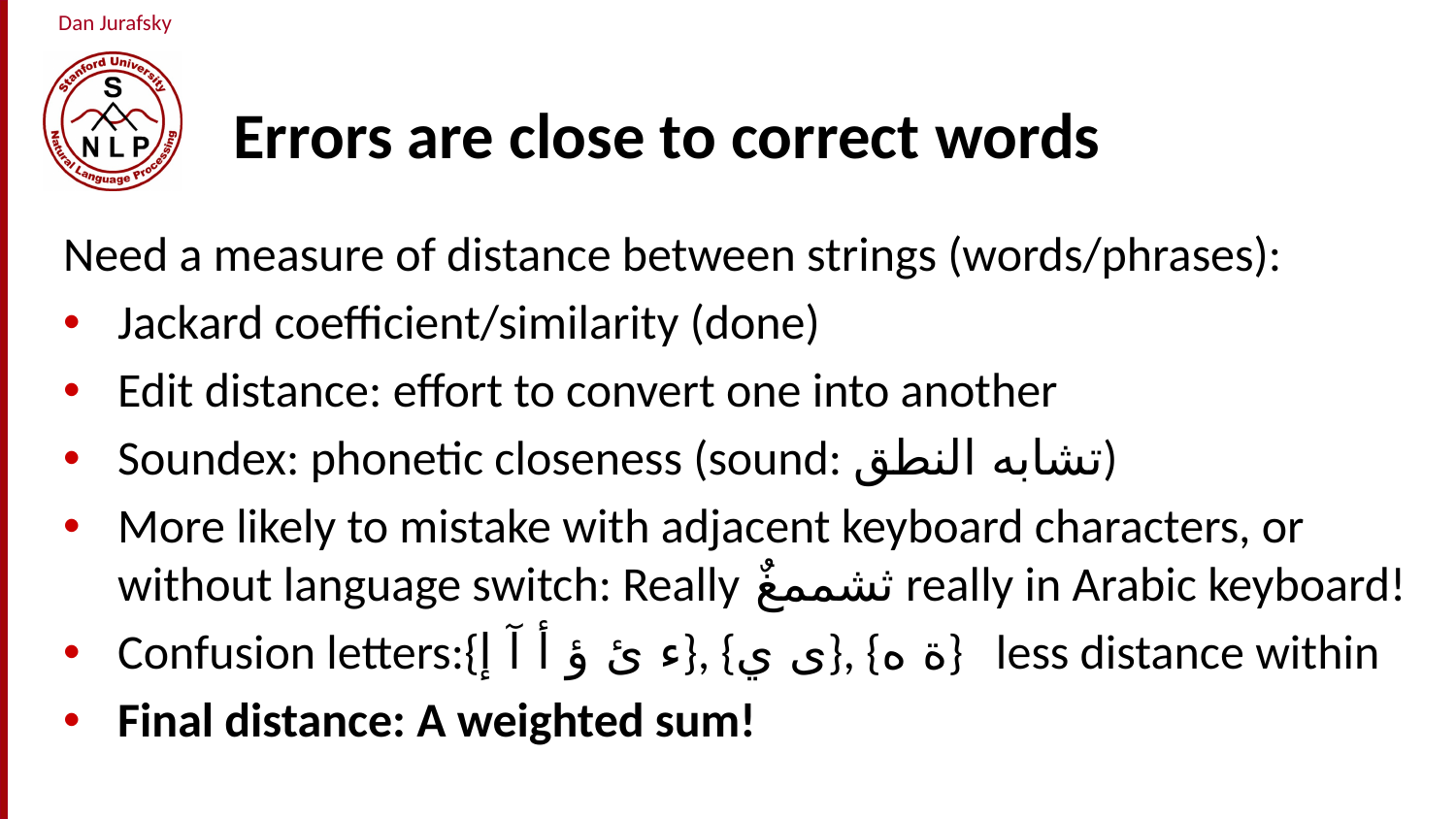

# Errors are close to correct words
Need a measure of distance between strings (words/phrases):
Jackard coefficient/similarity (done)
Edit distance: effort to convert one into another
Soundex: phonetic closeness (sound: تشابه النطق)
More likely to mistake with adjacent keyboard characters, or without language switch: Really ٌثشممغ really in Arabic keyboard!
Confusion letters:{ء ئ ؤ أ آ إ}, {ى ي}, {ة ه}   less distance within
Final distance: A weighted sum!